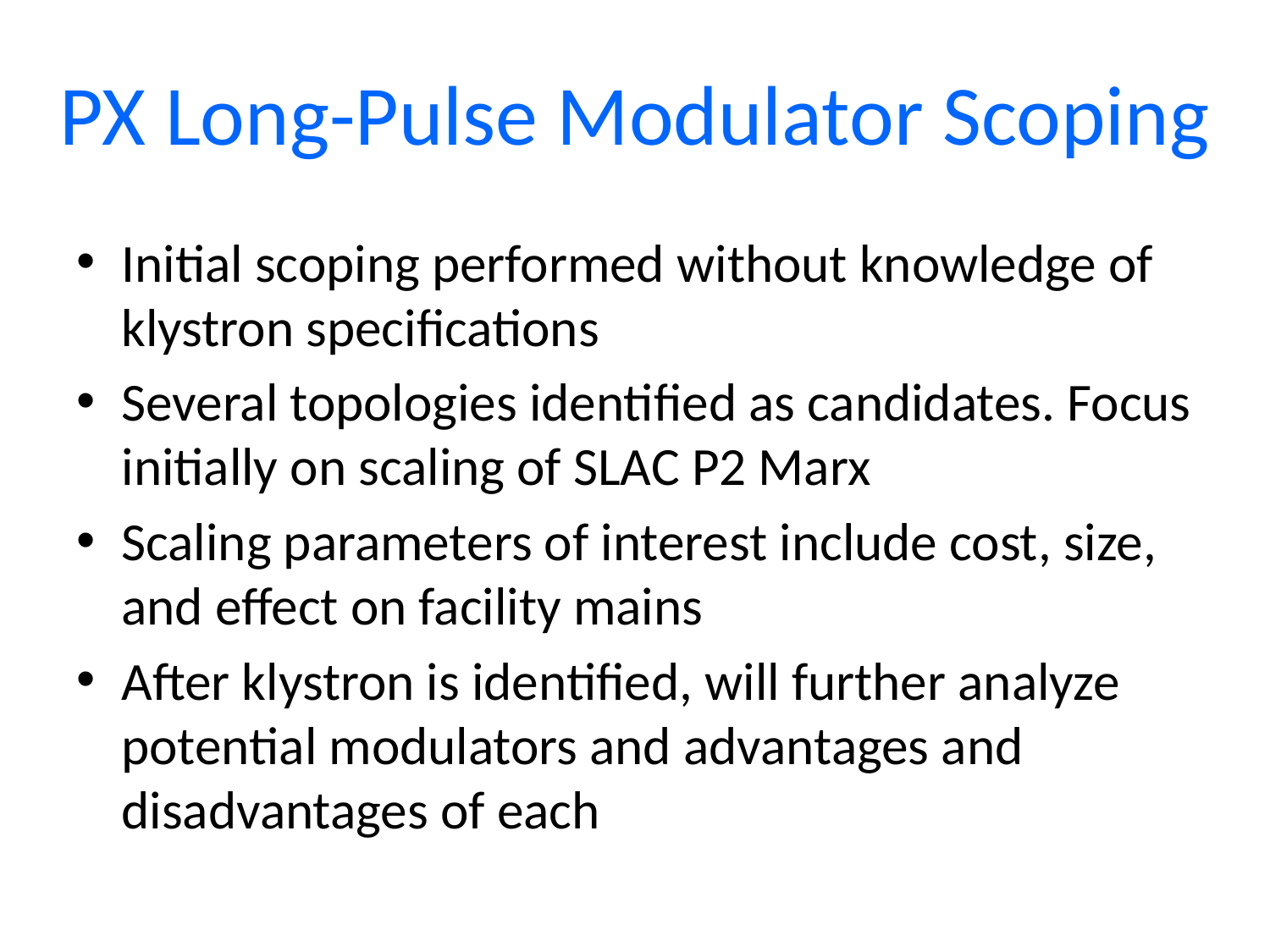

# PX Long-Pulse Modulator Scoping
Initial scoping performed without knowledge of klystron specifications
Several topologies identified as candidates. Focus initially on scaling of SLAC P2 Marx
Scaling parameters of interest include cost, size, and effect on facility mains
After klystron is identified, will further analyze potential modulators and advantages and disadvantages of each